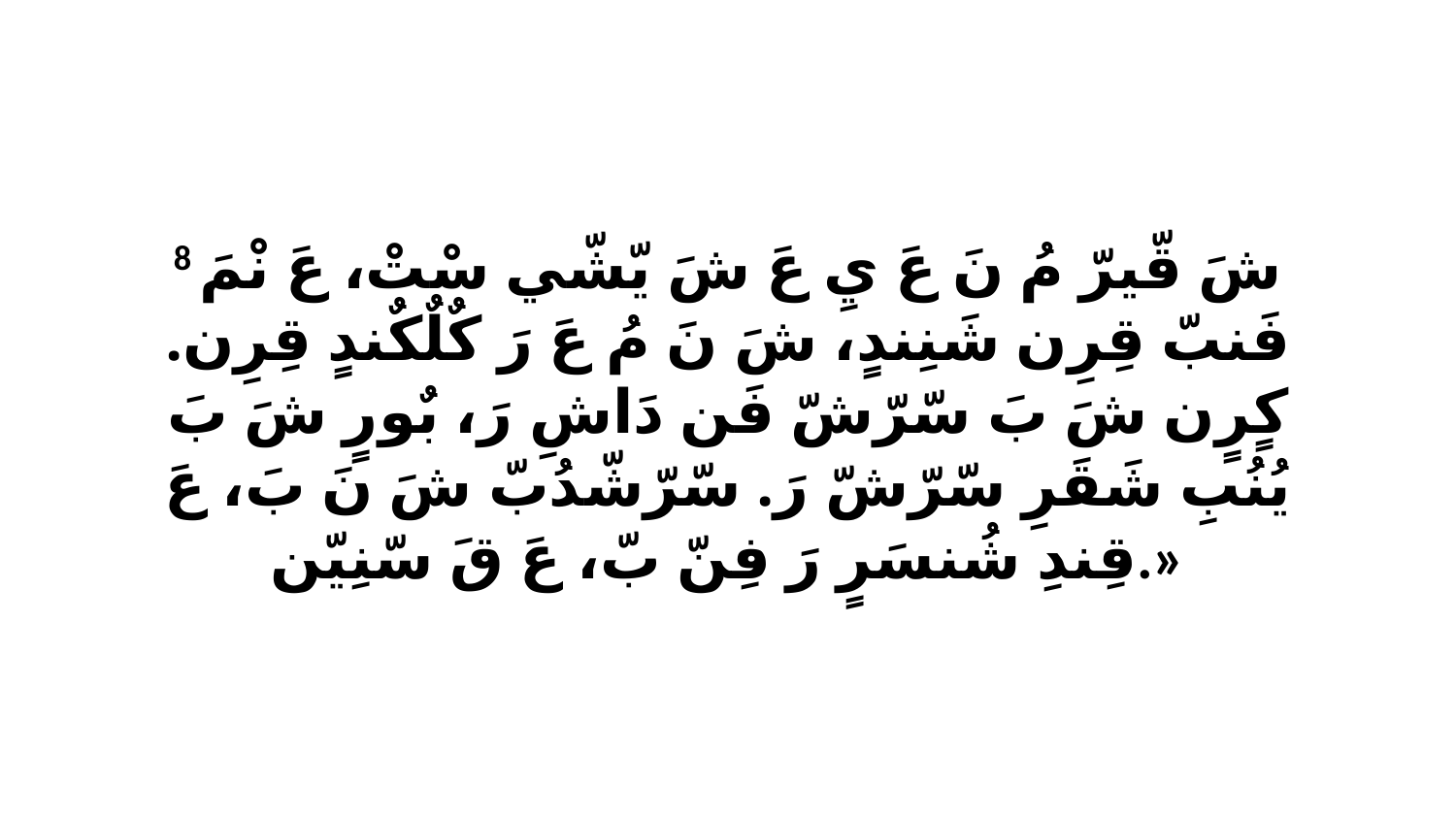

8 شَ قّيرّ مُ نَ عَ يِ عَ شَ يّشّي سْتْ، عَ نْمَ فَنبّ قِرِن شَنِندٍ، شَ نَ مُ عَ رَ كٌلٌكٌندٍ قِرِن. كٍرٍن شَ بَ سّرّشّ فَن دَاشِ رَ، بٌورٍ شَ بَ يُنُبِ شَقَرِ سّرّشّ رَ. سّرّشّدُبّ شَ نَ بَ، عَ قِندِ شُنسَرٍ رَ فِنّ بّ، عَ قَ سّنِيّن.»